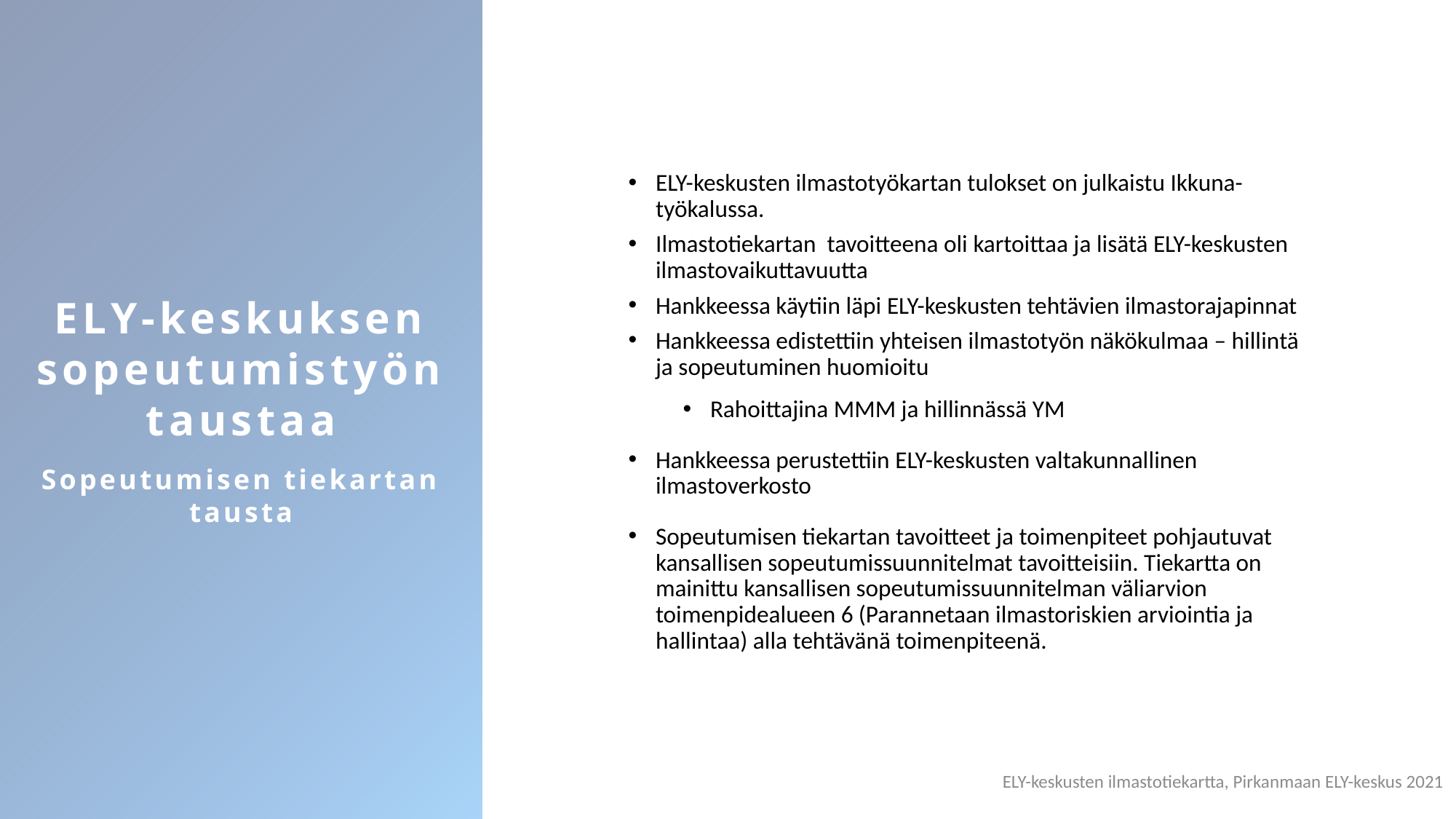

ELY-keskuksen sopeutumistyön taustaa
Sopeutumisen tiekartan tausta
ELY-keskusten ilmastotyökartan tulokset on julkaistu Ikkuna-työkalussa.
Ilmastotiekartan  tavoitteena oli kartoittaa ja lisätä ELY-keskusten ilmastovaikuttavuutta
Hankkeessa käytiin läpi ELY-keskusten tehtävien ilmastorajapinnat
Hankkeessa edistettiin yhteisen ilmastotyön näkökulmaa – hillintä ja sopeutuminen huomioitu
Rahoittajina MMM ja hillinnässä YM
Hankkeessa perustettiin ELY-keskusten valtakunnallinen ilmastoverkosto
Sopeutumisen tiekartan tavoitteet ja toimenpiteet pohjautuvat kansallisen sopeutumissuunnitelmat tavoitteisiin. Tiekartta on mainittu kansallisen sopeutumissuunnitelman väliarvion toimenpidealueen 6 (Parannetaan ilmastoriskien arviointia ja hallintaa) alla tehtävänä toimenpiteenä.
ELY-keskusten ilmastotiekartta, Pirkanmaan ELY-keskus 2021